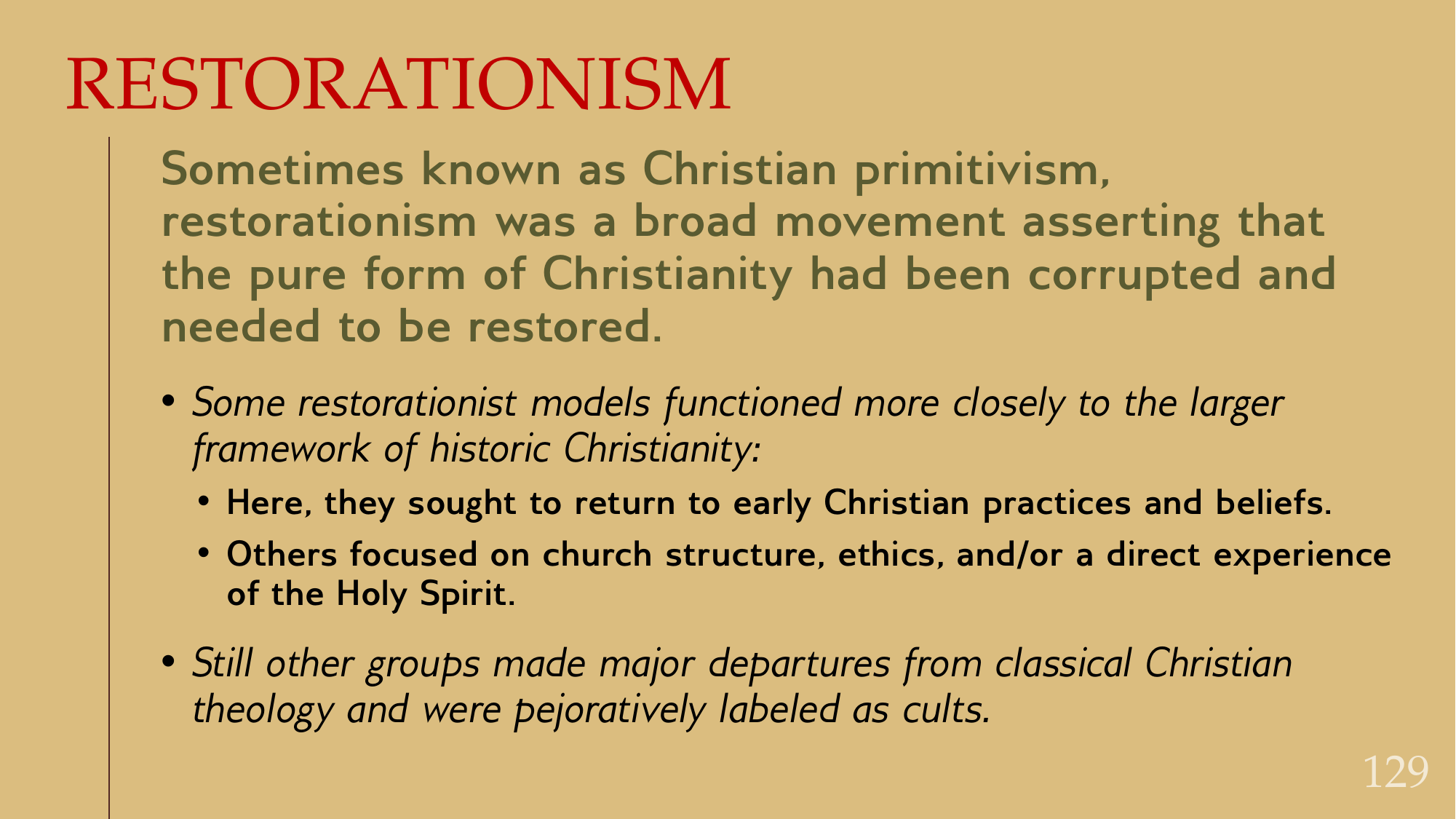

# restorationism
Sometimes known as Christian primitivism, restorationism was a broad movement asserting that the pure form of Christianity had been corrupted and needed to be restored.
Some restorationist models functioned more closely to the larger framework of historic Christianity:
Here, they sought to return to early Christian practices and beliefs.
Others focused on church structure, ethics, and/or a direct experience of the Holy Spirit.
Still other groups made major departures from classical Christian theology and were pejoratively labeled as cults.
129